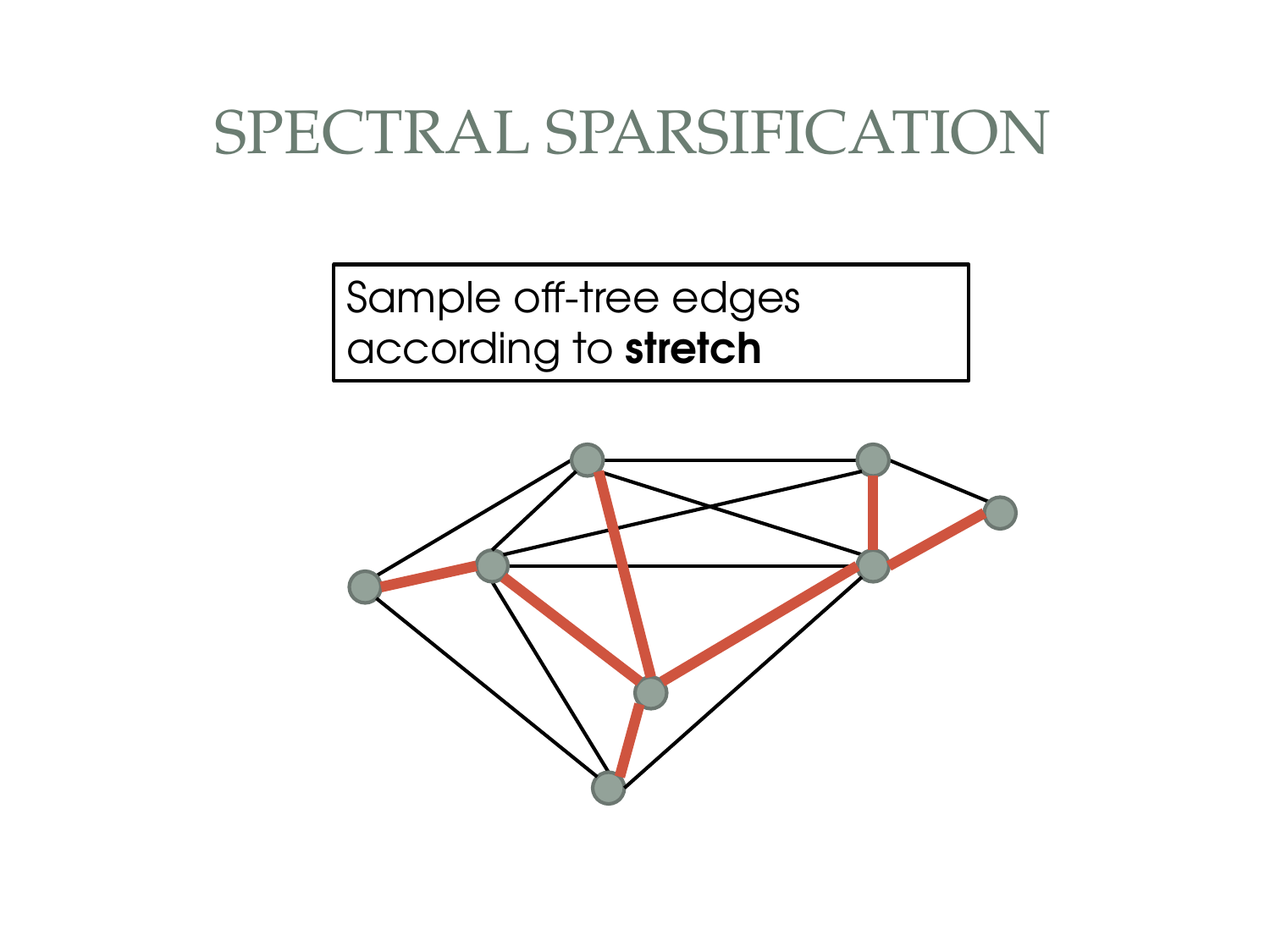

# SPECTRAL SPARSIFICATION
Sample off-tree edges according to stretch